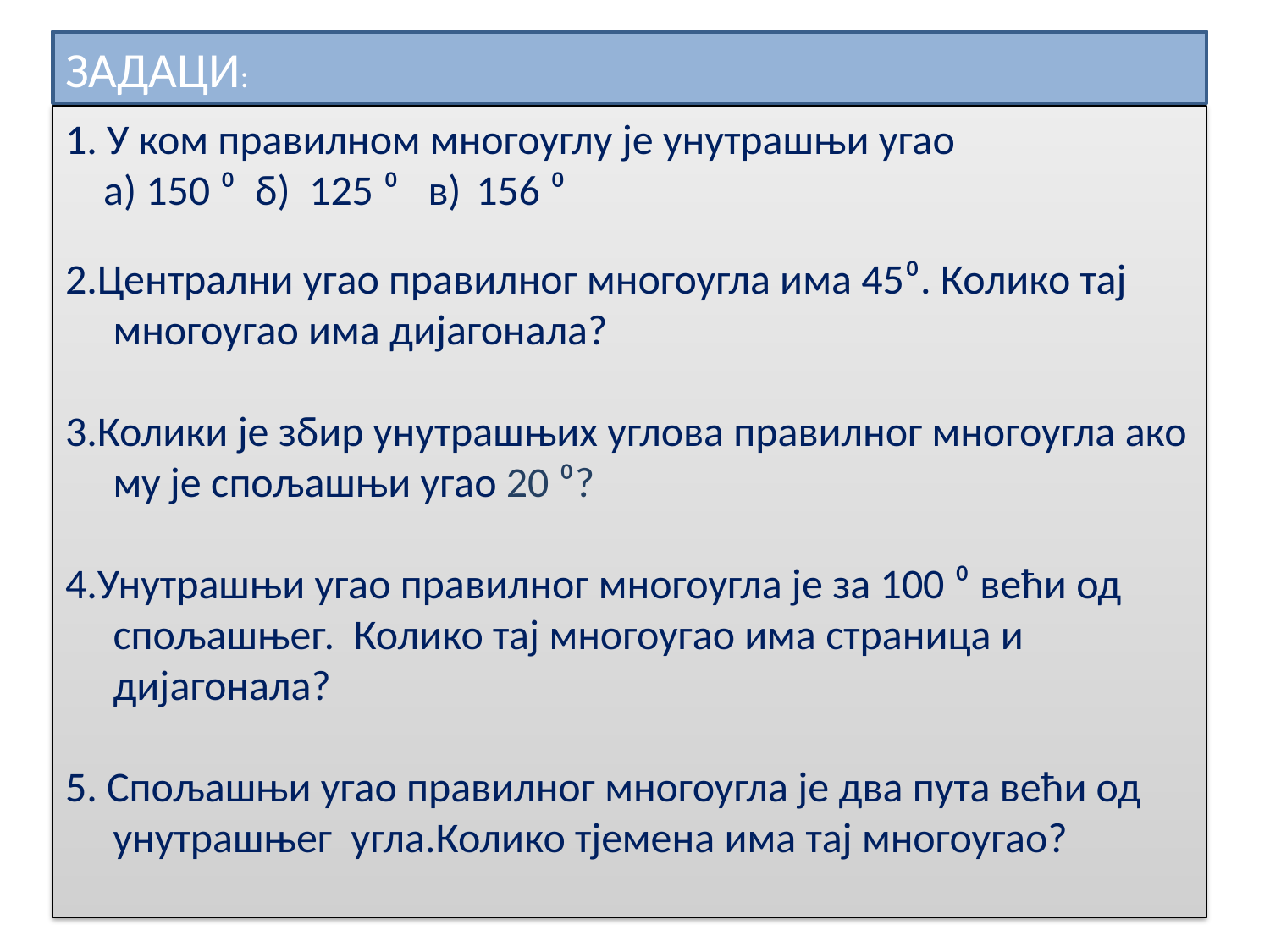

ЗАДАЦИ:
1. У ком правилном многоуглу је унутрашњи угао
    а) 150 ⁰  б)  125 ⁰   в)  156 ⁰

2.Централни угао правилног многоугла има 45⁰. Колико тај многоугао има дијагонала?

3.Колики је збир унутрашњих углова правилног многоугла ако му је спољашњи угао 20 ⁰?

4.Унутрашњи угао правилног многоугла је за 100 ⁰ већи од спољашњег.  Колико тај многоугао има страница и дијагонала?

5. Спољашњи угао правилног многоугла је два пута већи од унутрашњег  угла.Колико тјемена има тај многоугао?